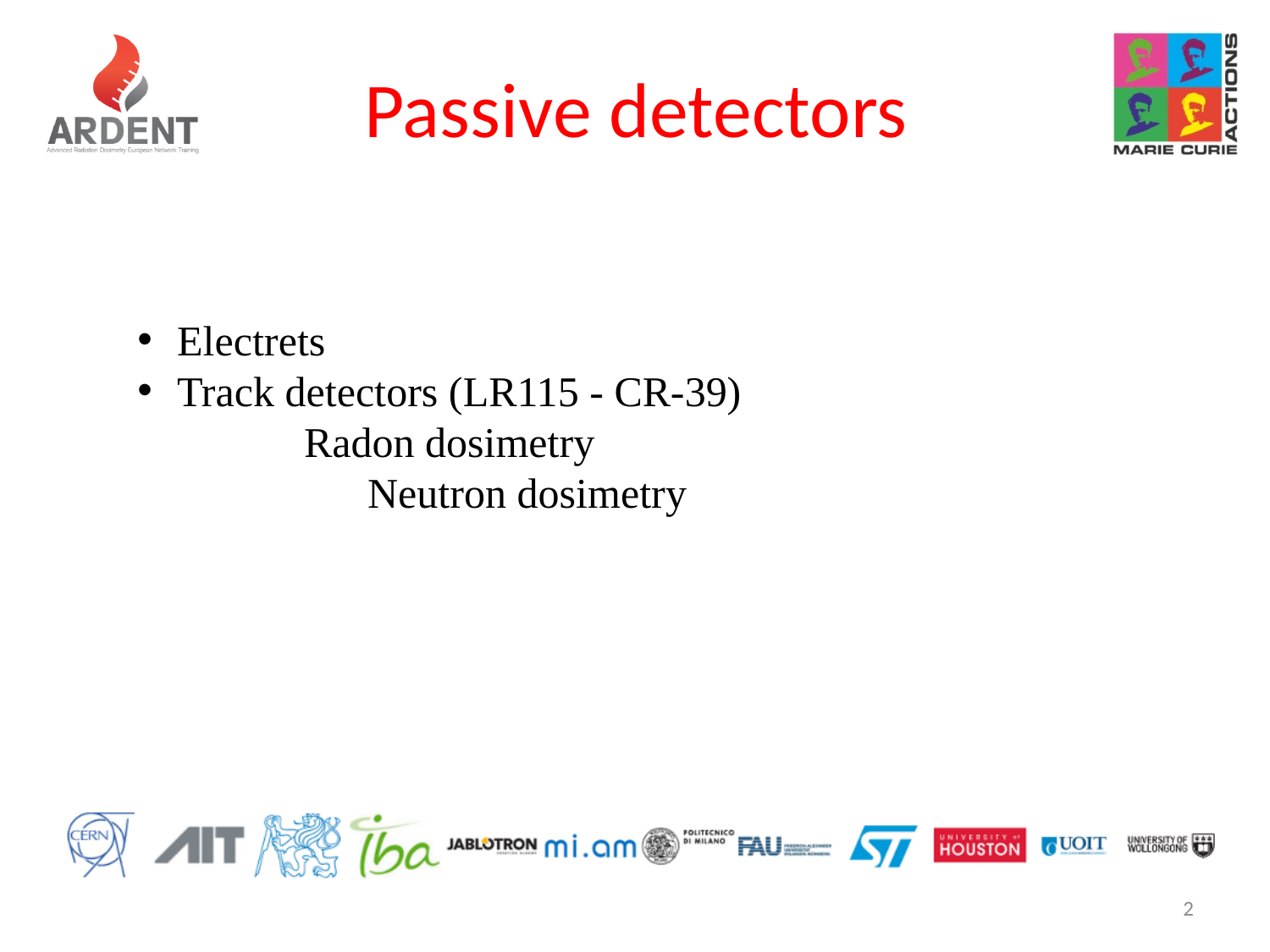

# Passive detectors

Electrets
Track detectors (LR115 - CR-39)
		Radon dosimetry
		Neutron dosimetry

2